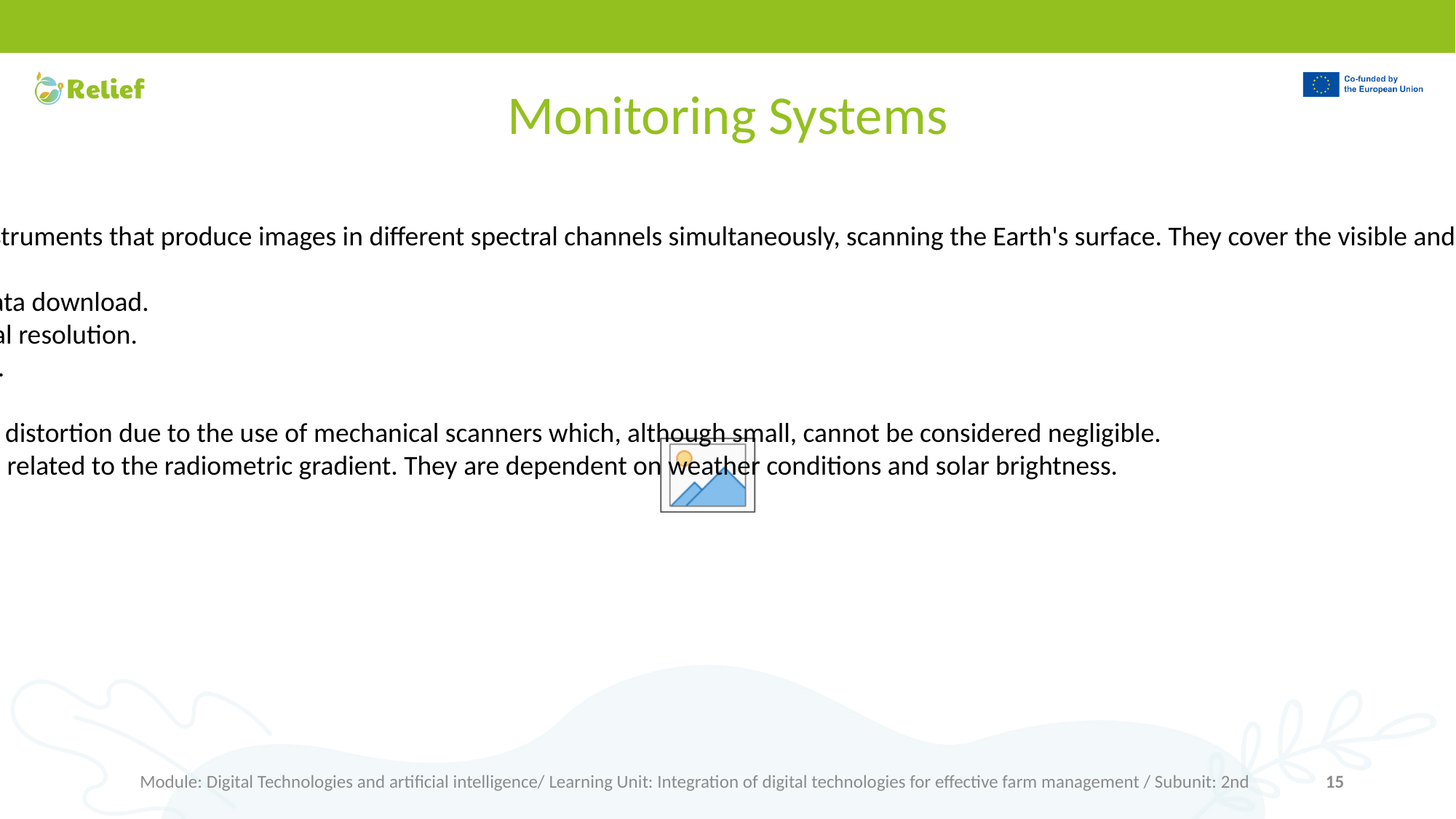

# Monitoring Systems
Scanners: these are instruments that produce images in different spectral channels simultaneously, scanning the Earth's surface. They cover the visible and infrared spectrum.
Advantages
They have unlimited data download.
They show high spectral resolution.
Display high resolution.
Disadvantages
They exhibit geometric distortion due to the use of mechanical scanners which, although small, cannot be considered negligible.
They present problems related to the radiometric gradient. They are dependent on weather conditions and solar brightness.

Module: Digital Technologies and artificial intelligence/ Learning Unit: Integration of digital technologies for effective farm management / Subunit: 2nd
15